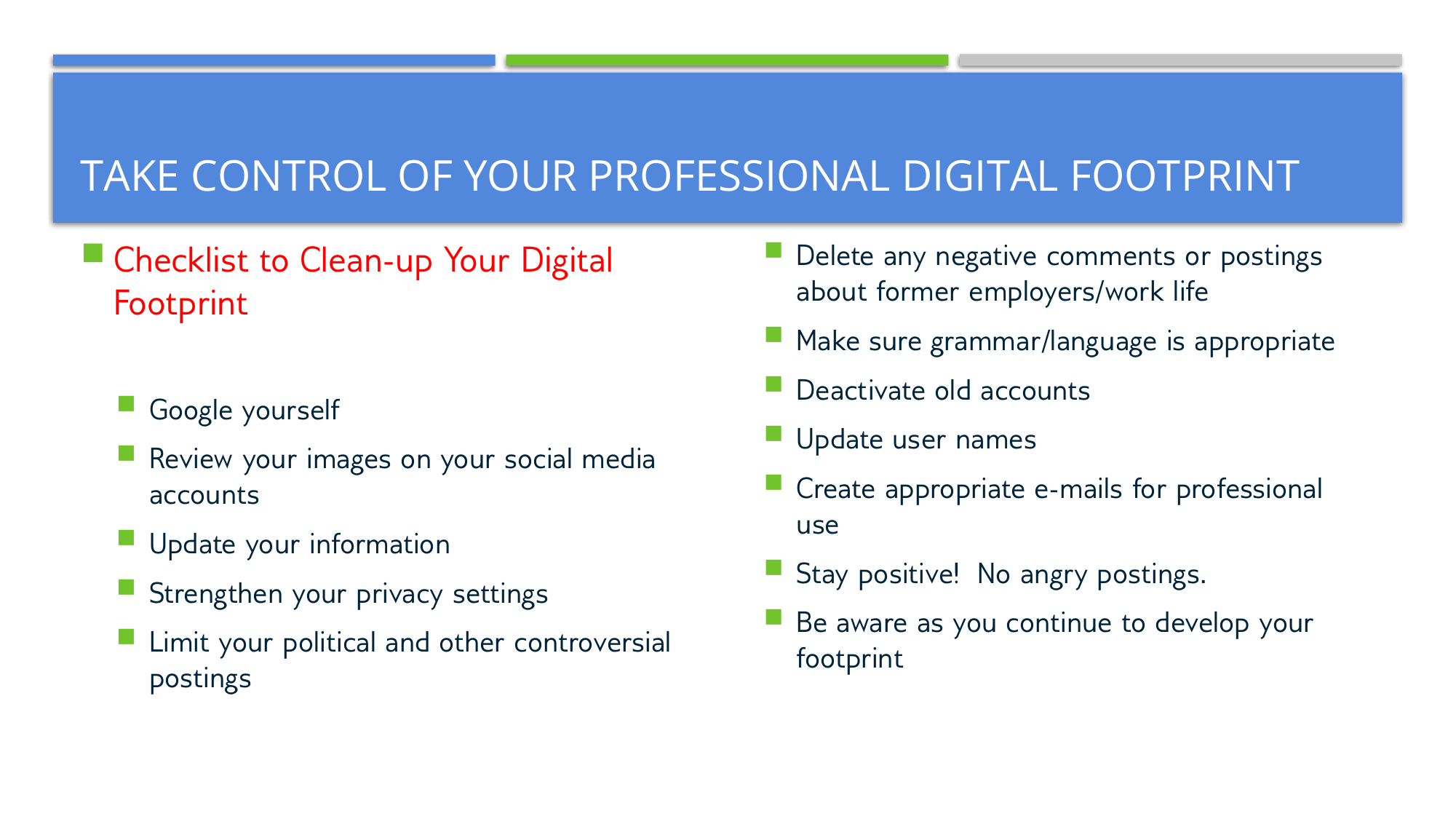

# Take control of your Professional digital footprint
Checklist to Clean-up Your Digital Footprint

Google yourself
Review your images on your social media accounts
Update your information
Strengthen your privacy settings
Limit your political and other controversial postings
Delete any negative comments or postings about former employers/work life
Make sure grammar/language is appropriate
Deactivate old accounts
Update user names
Create appropriate e-mails for professional use
Stay positive!  No angry postings.
Be aware as you continue to develop your footprint